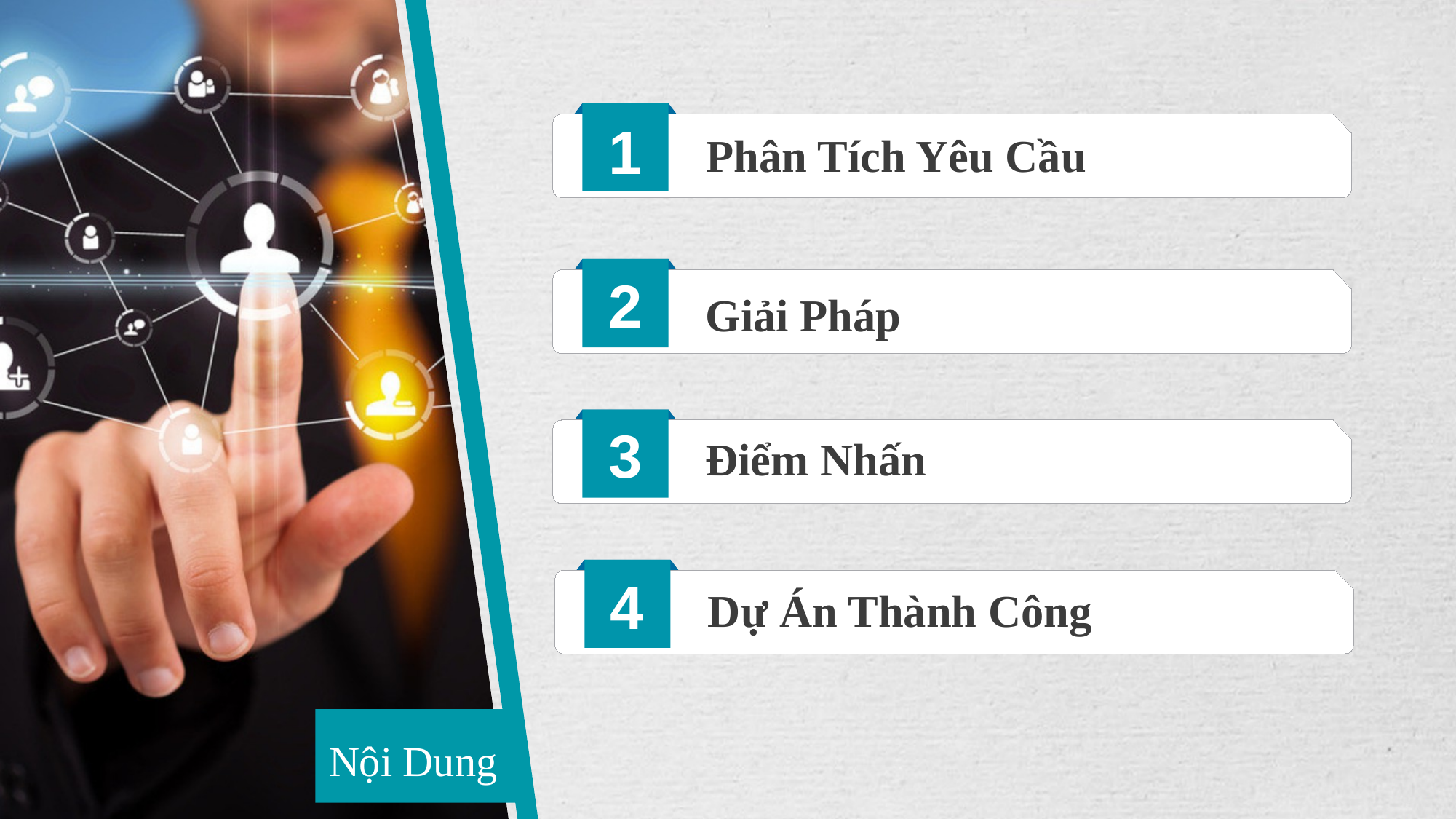

1

Phân Tích Yêu Cầu

2

Giải Pháp

3

Điểm Nhấn

4

Dự Án Thành Công

Nội Dung